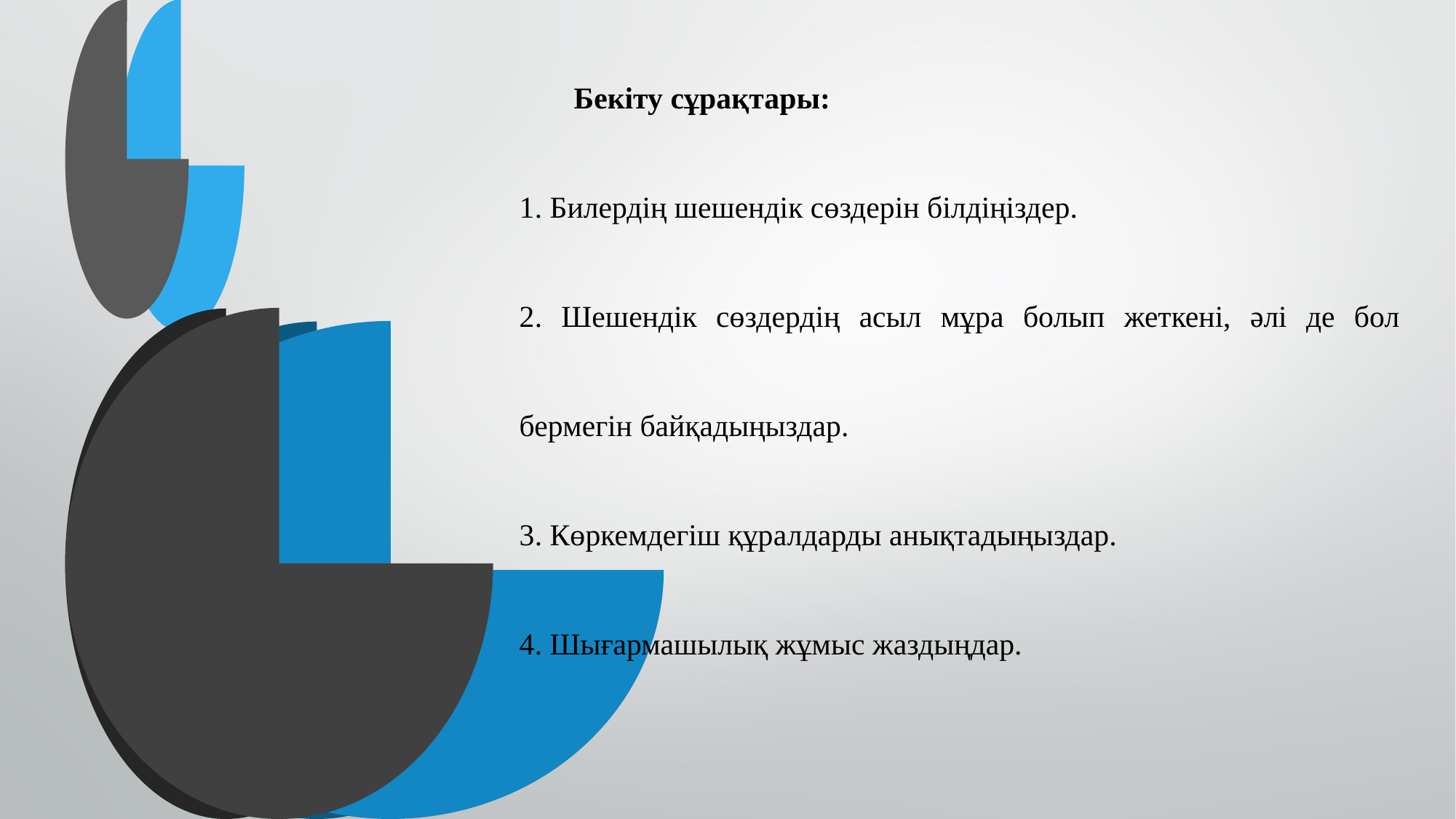

Бекіту сұрақтары:
1. Билердің шешендік сөздерін білдіңіздер.
2. Шешендік сөздердің асыл мұра болып жеткені, әлі де бол бермегін байқадыңыздар.
3. Көркемдегіш құралдарды анықтадыңыздар.
4. Шығармашылық жұмыс жаздыңдар.